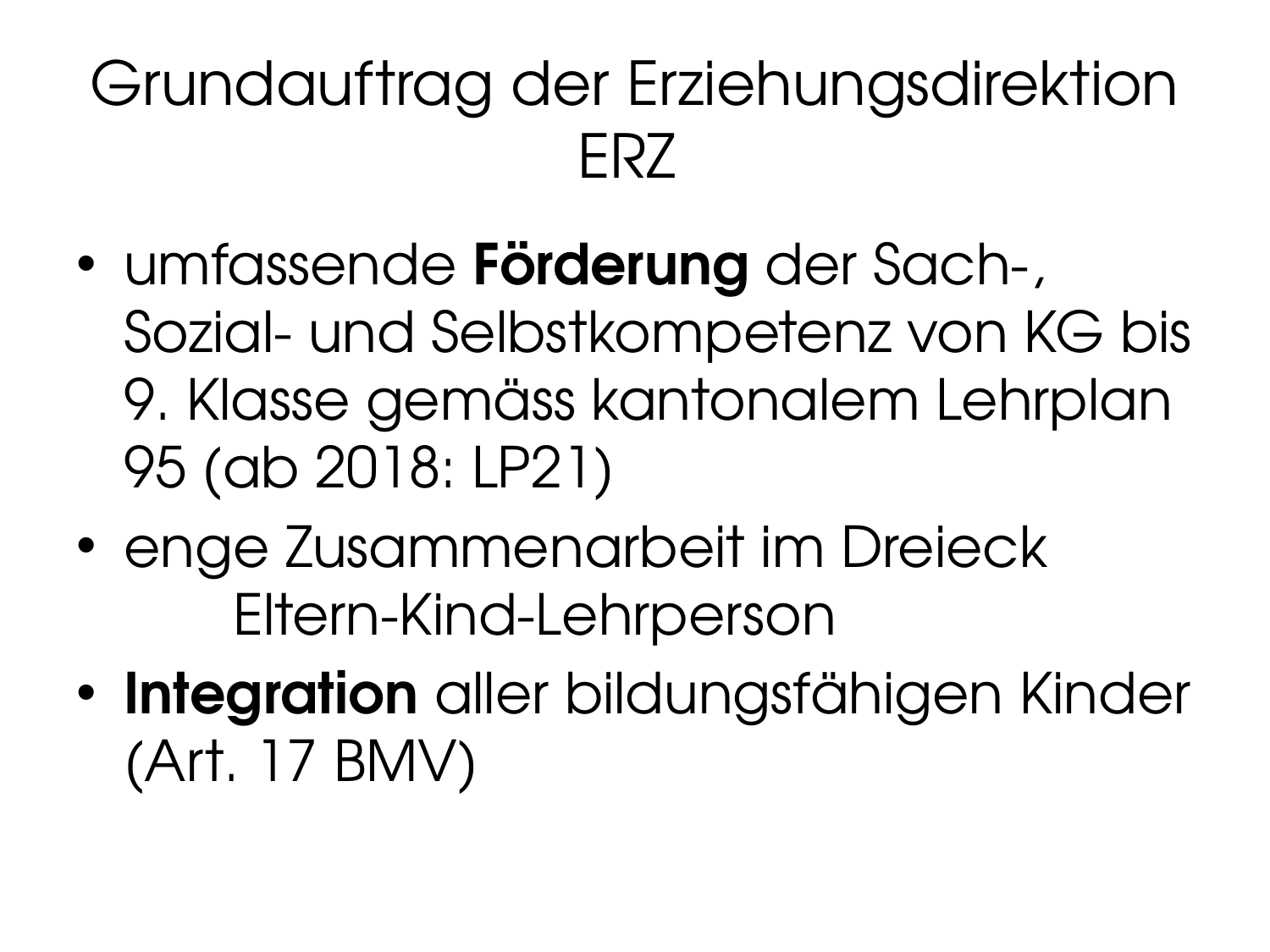

# Grundauftrag der Erziehungsdirektion ERZ
umfassende Förderung der Sach-, Sozial- und Selbstkompetenz von KG bis 9. Klasse gemäss kantonalem Lehrplan 95 (ab 2018: LP21)
enge Zusammenarbeit im Dreieck                 Eltern-Kind-Lehrperson
Integration aller bildungsfähigen Kinder (Art. 17 BMV)